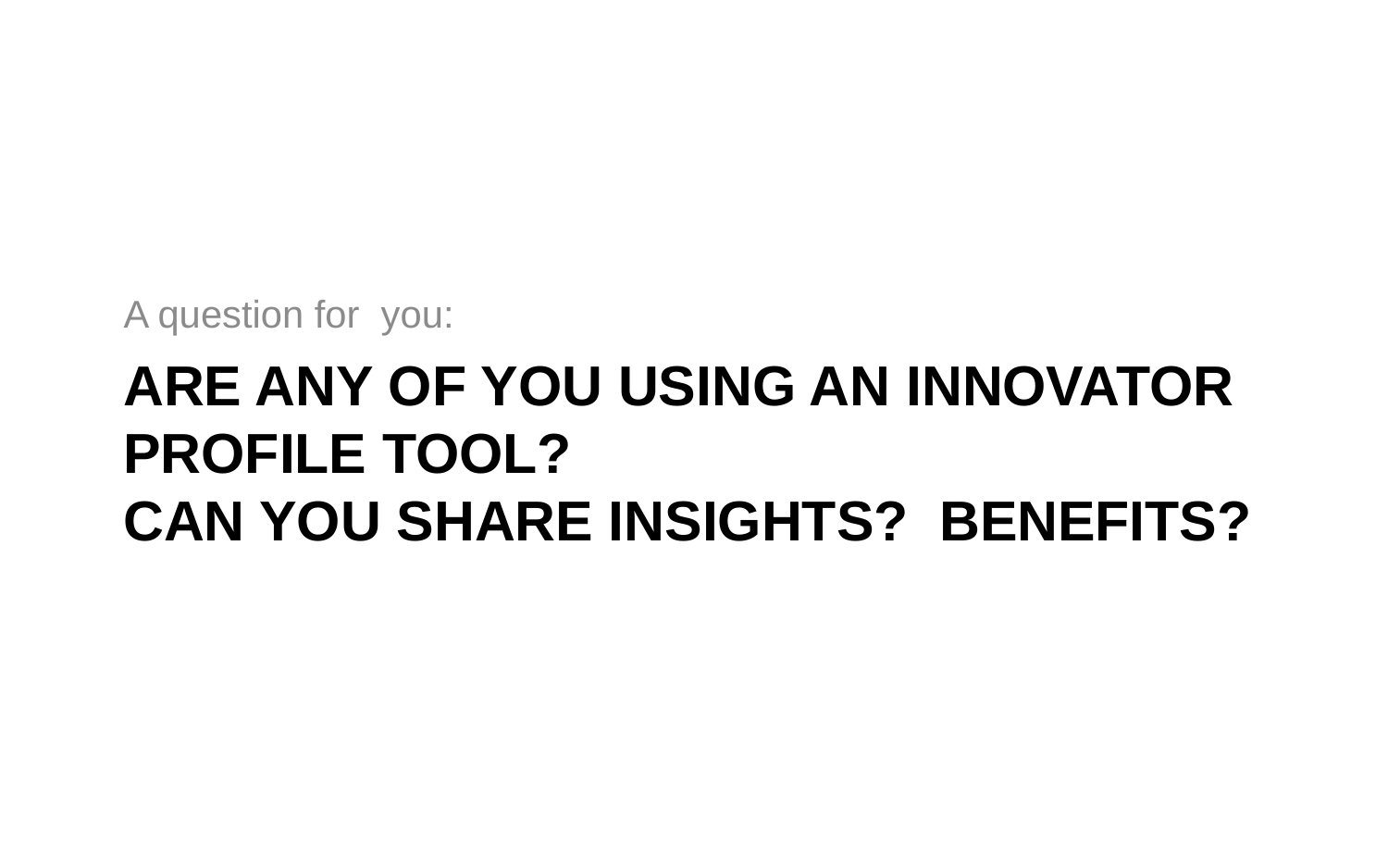

A question for  you:
# Are any of you using an innovator profile tool? Can you share insights?  benefits?